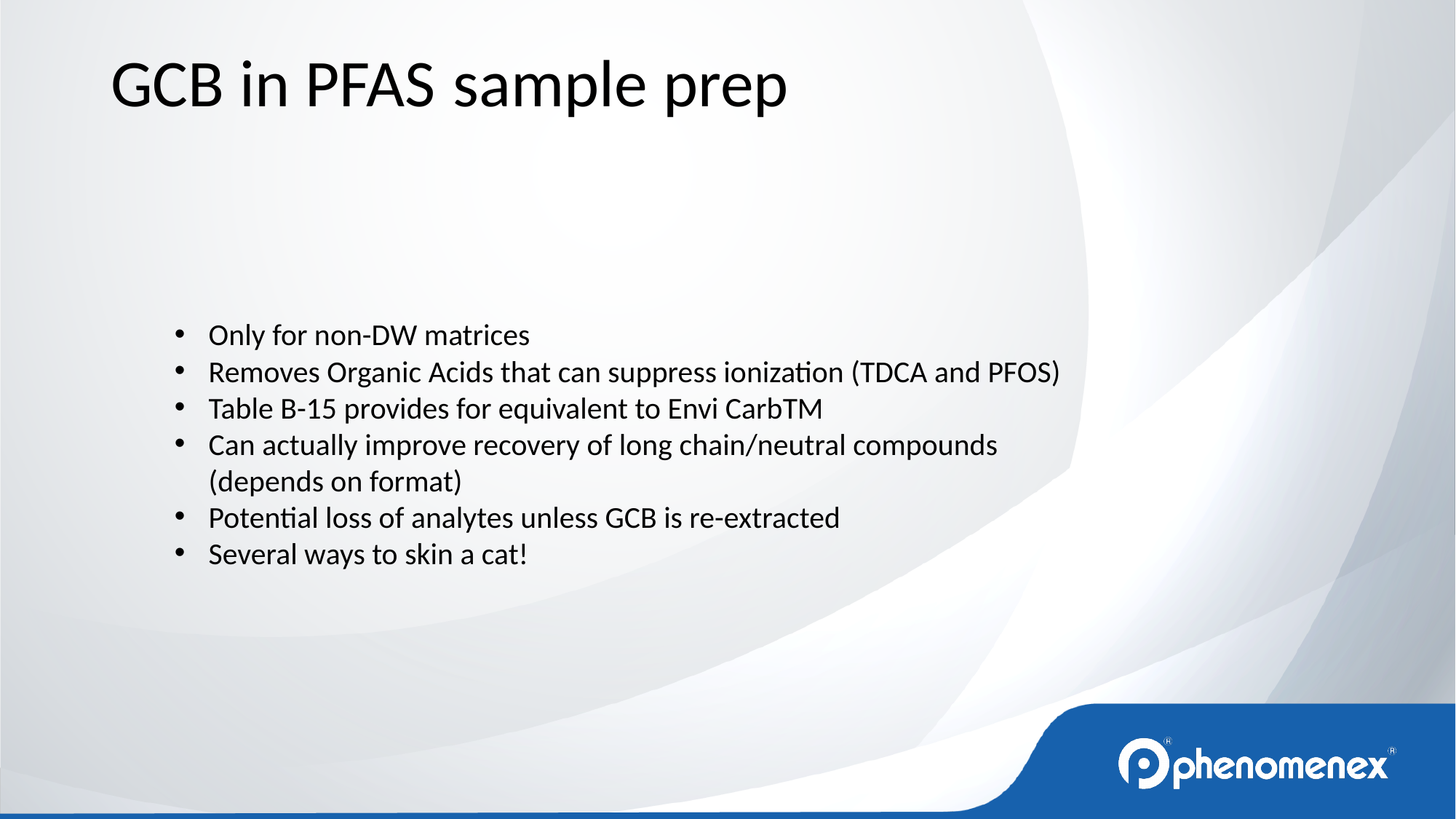

GCB in PFAS	 sample prep
Only for non-DW matrices
Removes Organic Acids that can suppress ionization (TDCA and PFOS)
Table B-15 provides for equivalent to Envi CarbTM
Can actually improve recovery of long chain/neutral compounds (depends on format)
Potential loss of analytes unless GCB is re-extracted
Several ways to skin a cat!